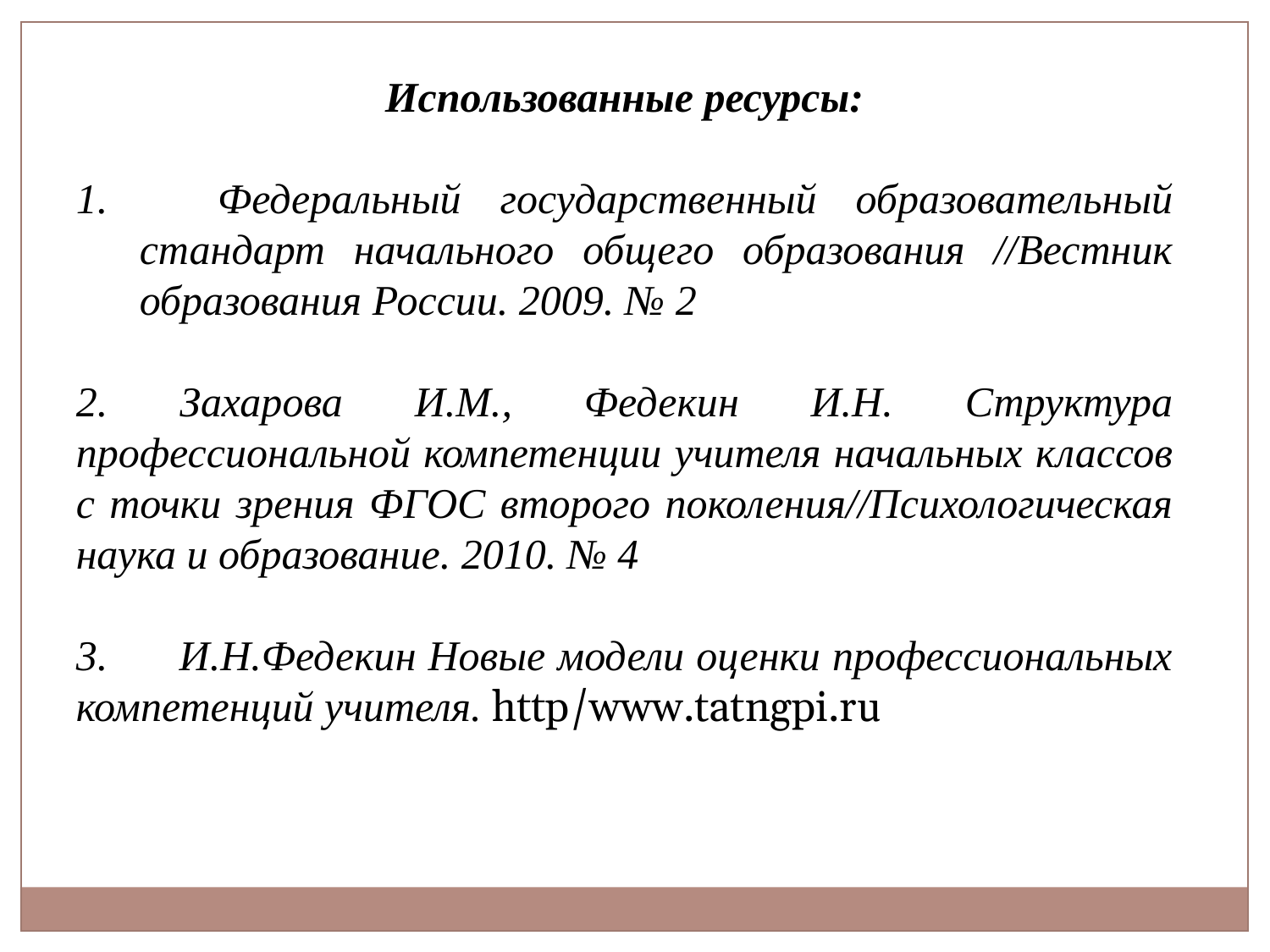

Использованные ресурсы:

  Федеральный государственный образовательный стандарт начального общего образования //Вестник образования России. 2009. № 2

2. Захарова И.М., Федекин И.Н. Структура профессиональной компетенции учителя начальных классов с точки зрения ФГОС второго поколения//Психологическая наука и образование. 2010. № 4

3.      И.Н.Федекин Новые модели оценки профессиональных компетенций учителя. http/www.tatngpi.ru